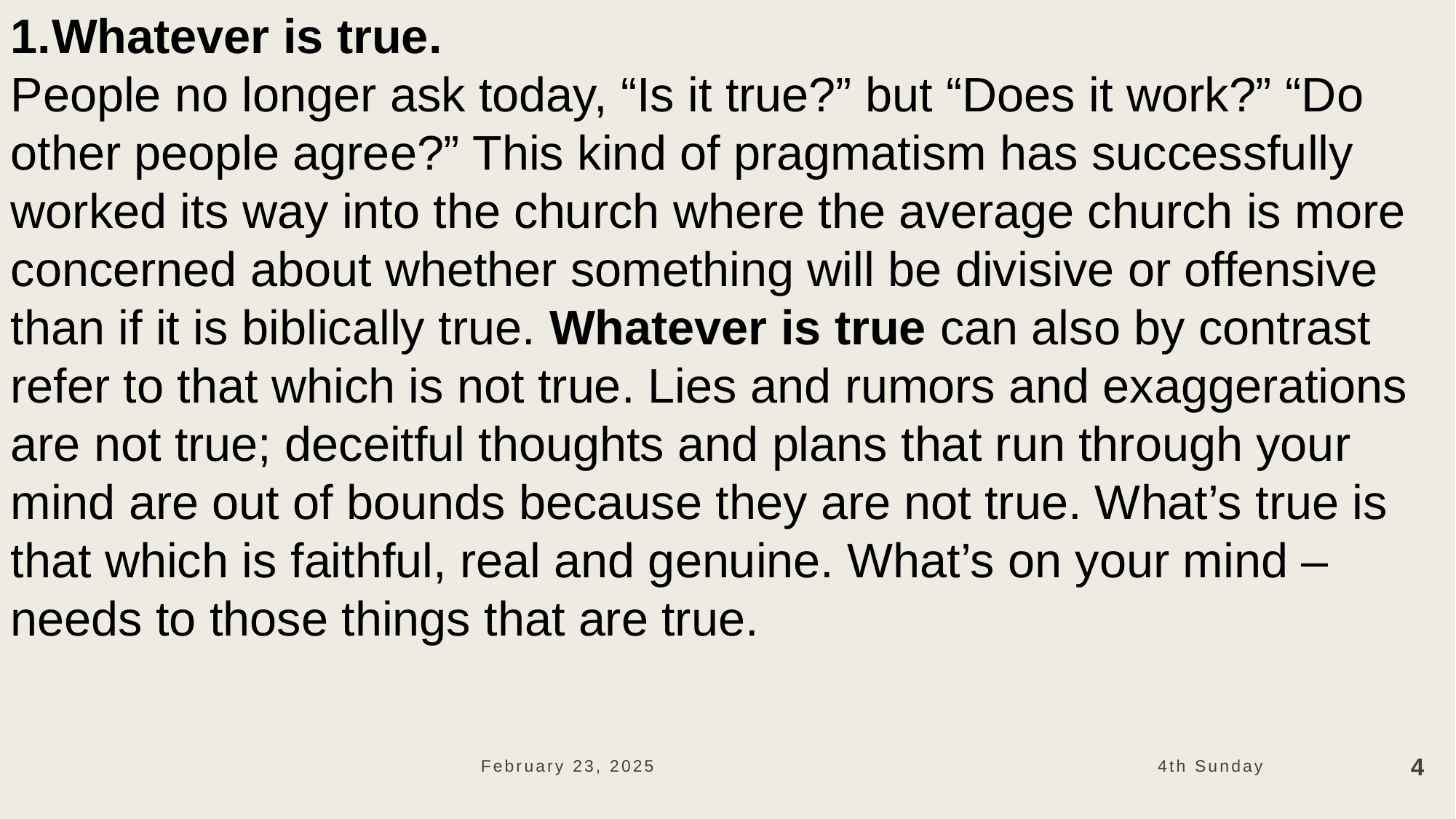

Whatever is true.
People no longer ask today, “Is it true?” but “Does it work?” “Do other people agree?” This kind of pragmatism has successfully worked its way into the church where the average church is more concerned about whether something will be divisive or offensive than if it is biblically true. Whatever is true can also by contrast refer to that which is not true. Lies and rumors and exaggerations are not true; deceitful thoughts and plans that run through your mind are out of bounds because they are not true. What’s true is that which is faithful, real and genuine. What’s on your mind – needs to those things that are true.
February 23, 2025
4
4th Sunday